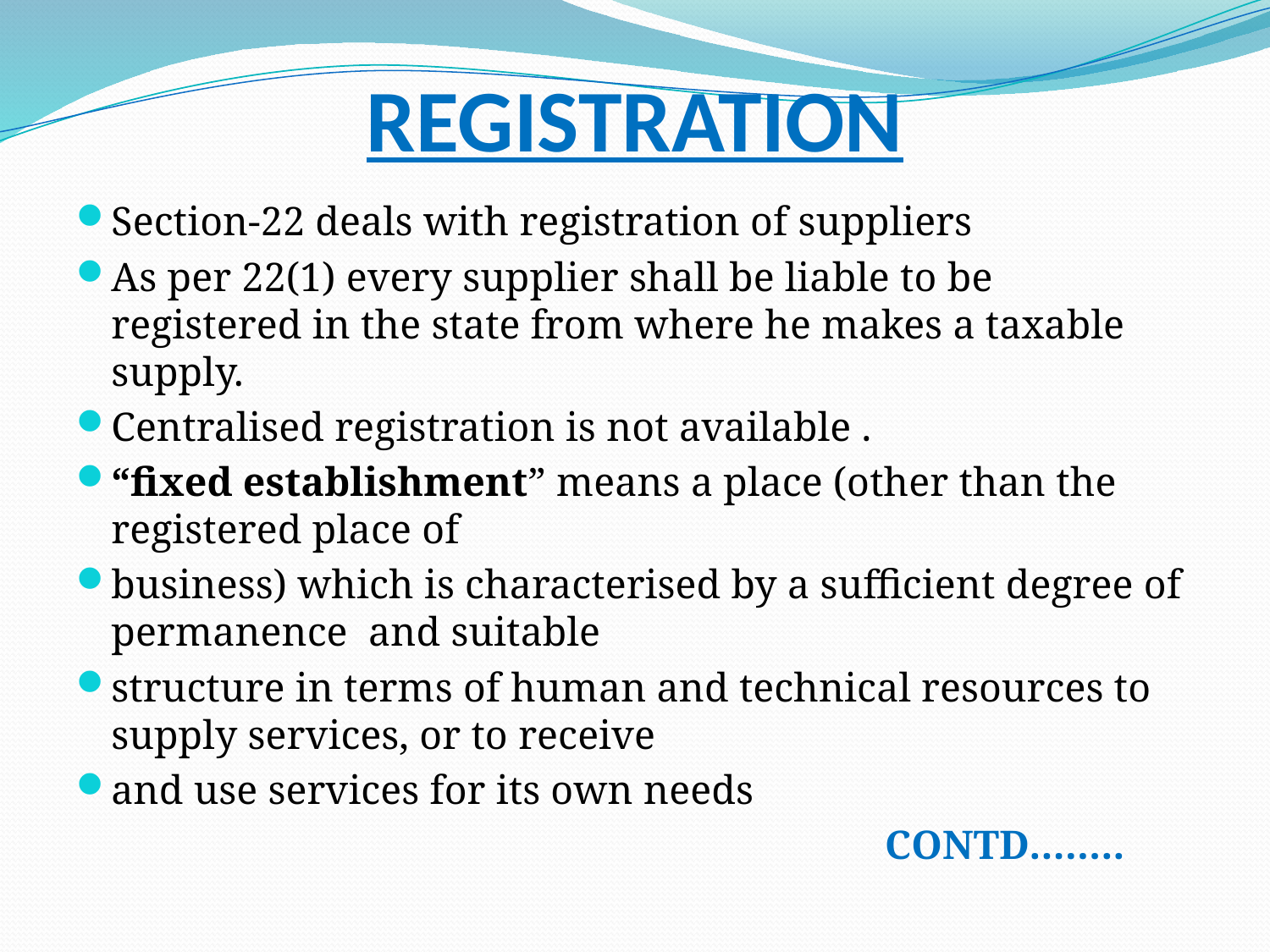

# REGISTRATION
Section-22 deals with registration of suppliers
As per 22(1) every supplier shall be liable to be registered in the state from where he makes a taxable supply.
Centralised registration is not available .
“fixed establishment” means a place (other than the registered place of
business) which is characterised by a sufficient degree of permanence  and suitable
structure in terms of human and technical resources to supply services, or to receive
and use services for its own needs
                                                                              CONTD……..